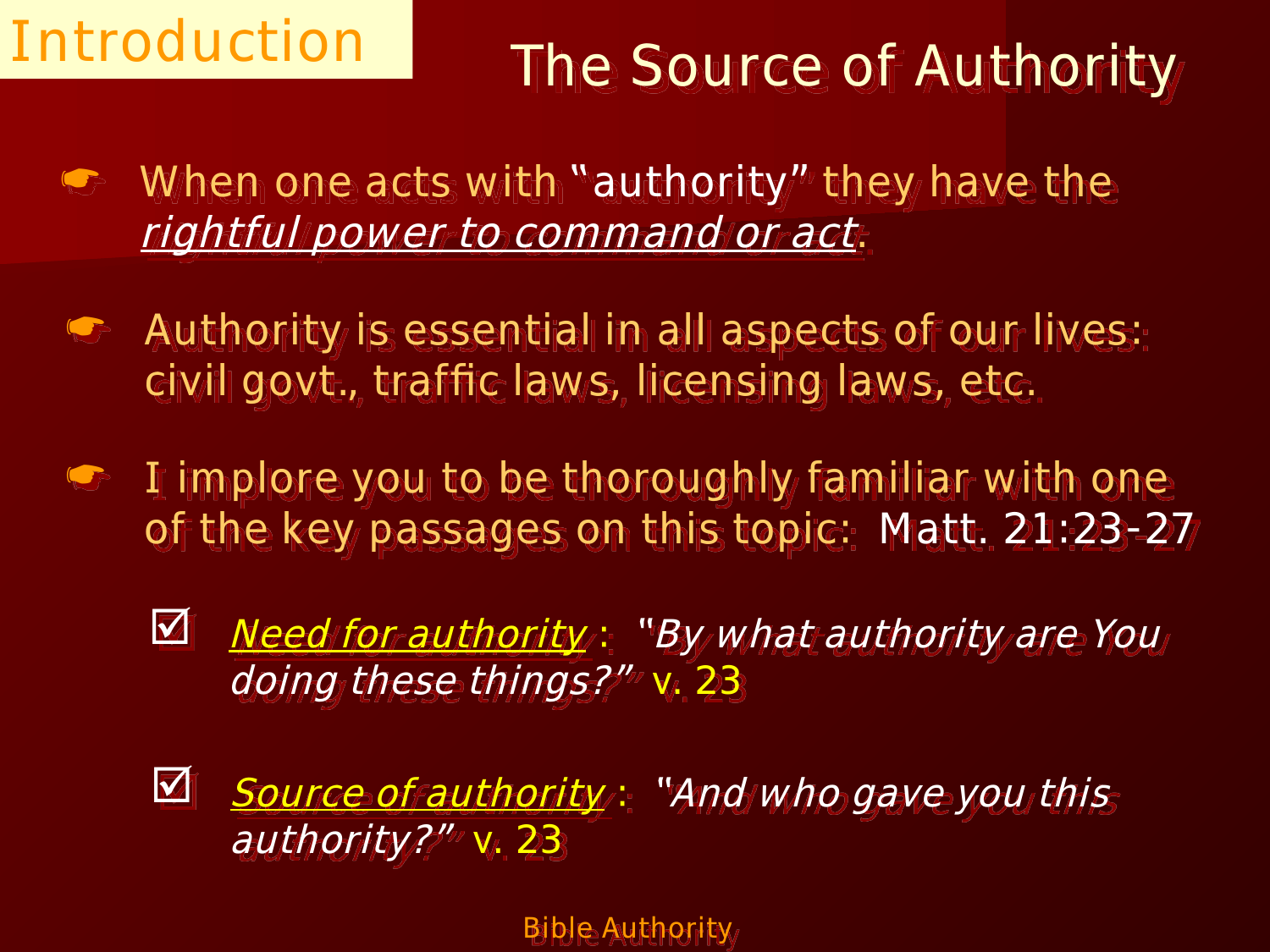

The Source of Authority
Introduction
When one acts with “authority” they have the rightful power to command or act.
Authority is essential in all aspects of our lives:  civil govt., traffic laws, licensing laws, etc.
I implore you to be thoroughly familiar with one of the key passages on this topic:  Matt. 21:23-27
Need for authority :  “By what authority are You doing these things?”  v. 23
Source of authority :  “And who gave you this authority?”  v. 23
2
Bible Authority